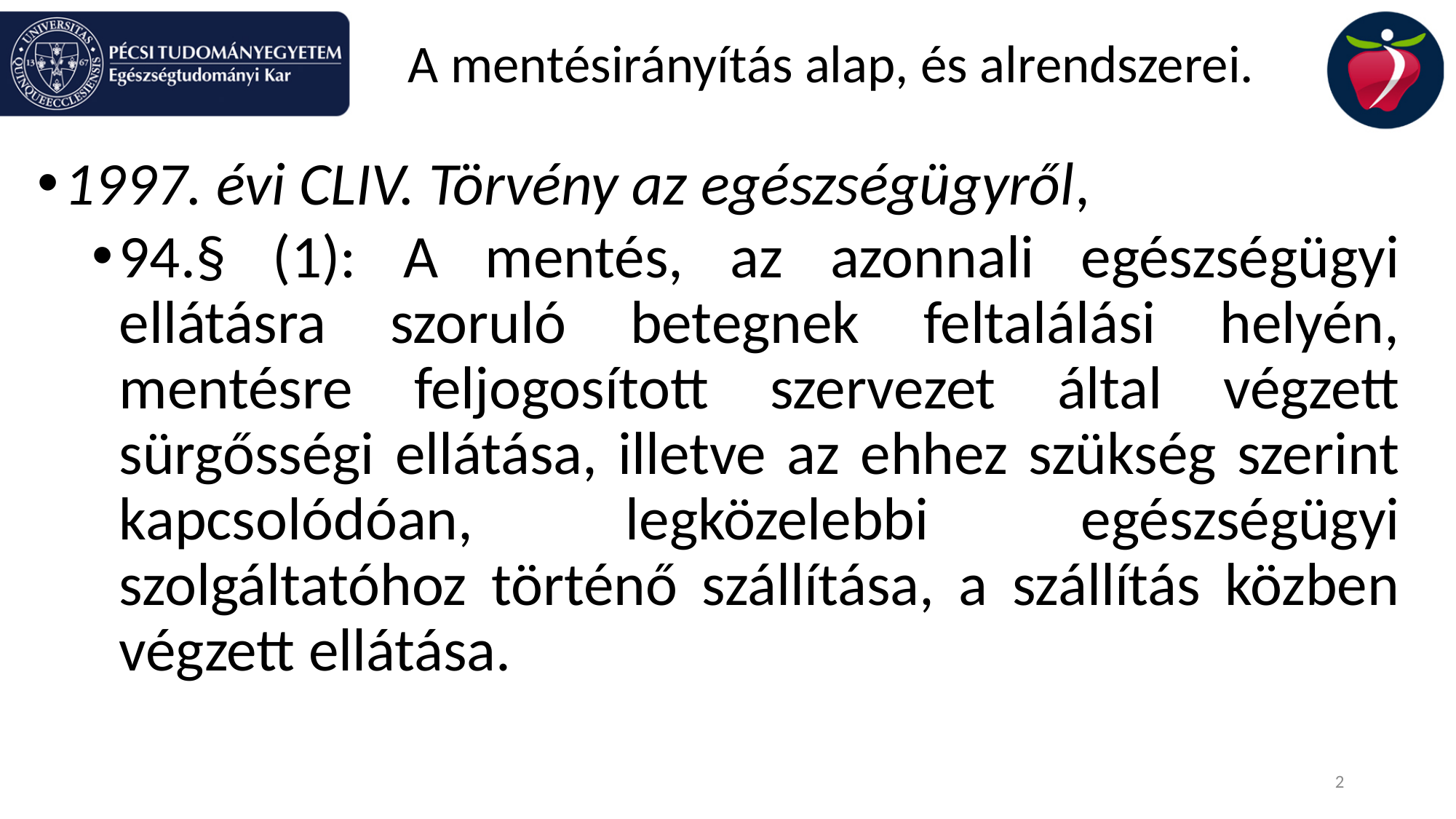

# A mentésirányítás alap, és alrendszerei.
1997. évi CLIV. Törvény az egészségügyről,
94.§ (1): A mentés, az azonnali egészségügyi ellátásra szoruló betegnek feltalálási helyén, mentésre feljogosított szervezet által végzett sürgősségi ellátása, illetve az ehhez szükség szerint kapcsolódóan, legközelebbi egészségügyi szolgáltatóhoz történő szállítása, a szállítás közben végzett ellátása.

2